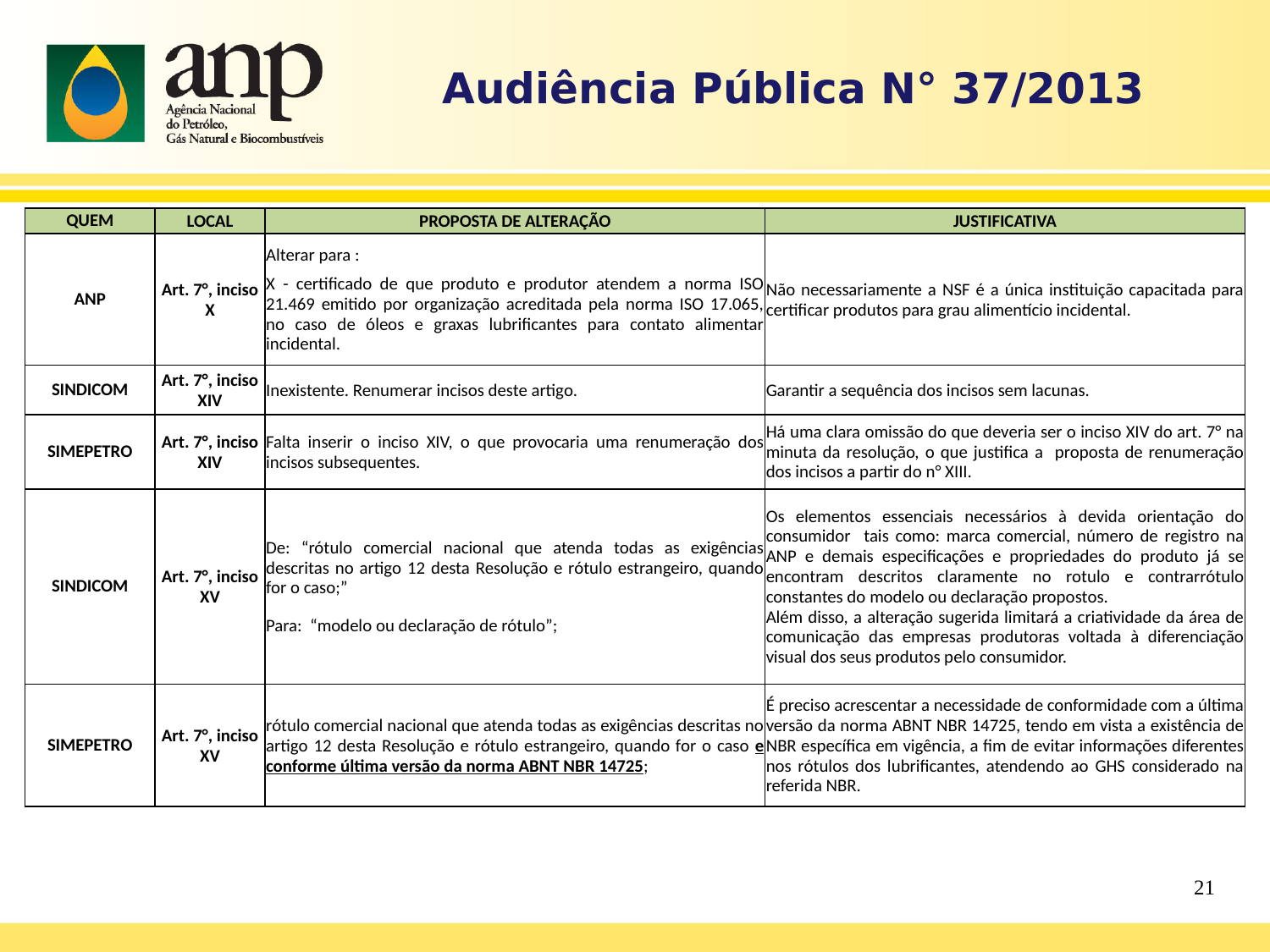

Audiência Pública N° 37/2013
| QUEM | LOCAL | PROPOSTA DE ALTERAÇÃO | JUSTIFICATIVA |
| --- | --- | --- | --- |
| ANP | Art. 7°, inciso X | Alterar para : X - certificado de que produto e produtor atendem a norma ISO 21.469 emitido por organização acreditada pela norma ISO 17.065, no caso de óleos e graxas lubrificantes para contato alimentar incidental. | Não necessariamente a NSF é a única instituição capacitada para certificar produtos para grau alimentício incidental. |
| --- | --- | --- | --- |
| SINDICOM | Art. 7°, inciso XIV | Inexistente. Renumerar incisos deste artigo. | Garantir a sequência dos incisos sem lacunas. |
| SIMEPETRO | Art. 7°, inciso XIV | Falta inserir o inciso XIV, o que provocaria uma renumeração dos incisos subsequentes. | Há uma clara omissão do que deveria ser o inciso XIV do art. 7° na minuta da resolução, o que justifica a proposta de renumeração dos incisos a partir do n° XIII. |
| SINDICOM | Art. 7°, inciso XV | De: “rótulo comercial nacional que atenda todas as exigências descritas no artigo 12 desta Resolução e rótulo estrangeiro, quando for o caso;” Para: “modelo ou declaração de rótulo”; | Os elementos essenciais necessários à devida orientação do consumidor tais como: marca comercial, número de registro na ANP e demais especificações e propriedades do produto já se encontram descritos claramente no rotulo e contrarrótulo constantes do modelo ou declaração propostos. Além disso, a alteração sugerida limitará a criatividade da área de comunicação das empresas produtoras voltada à diferenciação visual dos seus produtos pelo consumidor. |
| SIMEPETRO | Art. 7°, inciso XV | rótulo comercial nacional que atenda todas as exigências descritas no artigo 12 desta Resolução e rótulo estrangeiro, quando for o caso e conforme última versão da norma ABNT NBR 14725; | É preciso acrescentar a necessidade de conformidade com a última versão da norma ABNT NBR 14725, tendo em vista a existência de NBR específica em vigência, a fim de evitar informações diferentes nos rótulos dos lubrificantes, atendendo ao GHS considerado na referida NBR. |